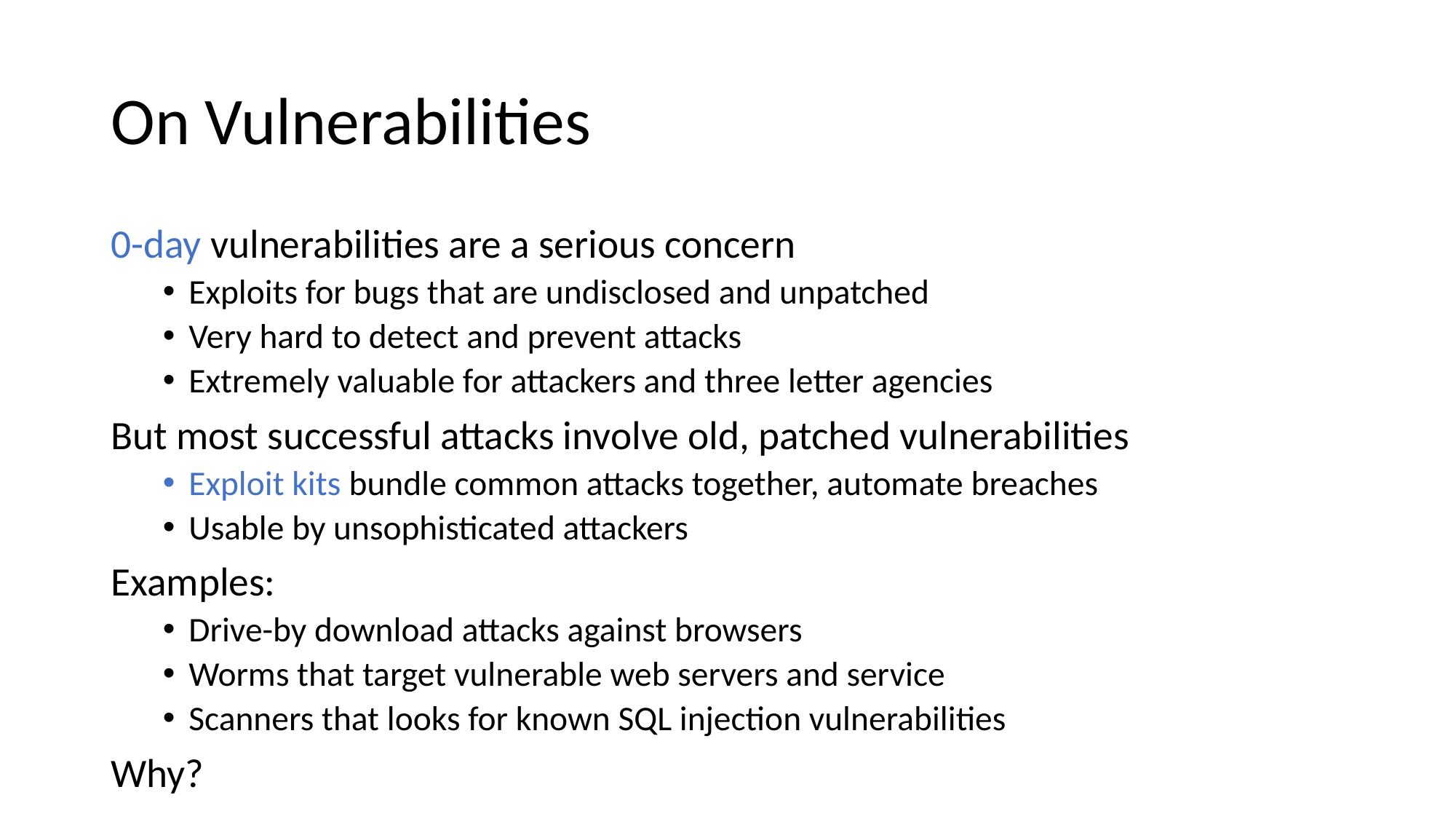

# On Vulnerabilities
0-day vulnerabilities are a serious concern
Exploits for bugs that are undisclosed and unpatched
Very hard to detect and prevent attacks
Extremely valuable for attackers and three letter agencies
But most successful attacks involve old, patched vulnerabilities
Exploit kits bundle common attacks together, automate breaches
Usable by unsophisticated attackers
Examples:
Drive-by download attacks against browsers
Worms that target vulnerable web servers and service
Scanners that looks for known SQL injection vulnerabilities
Why?